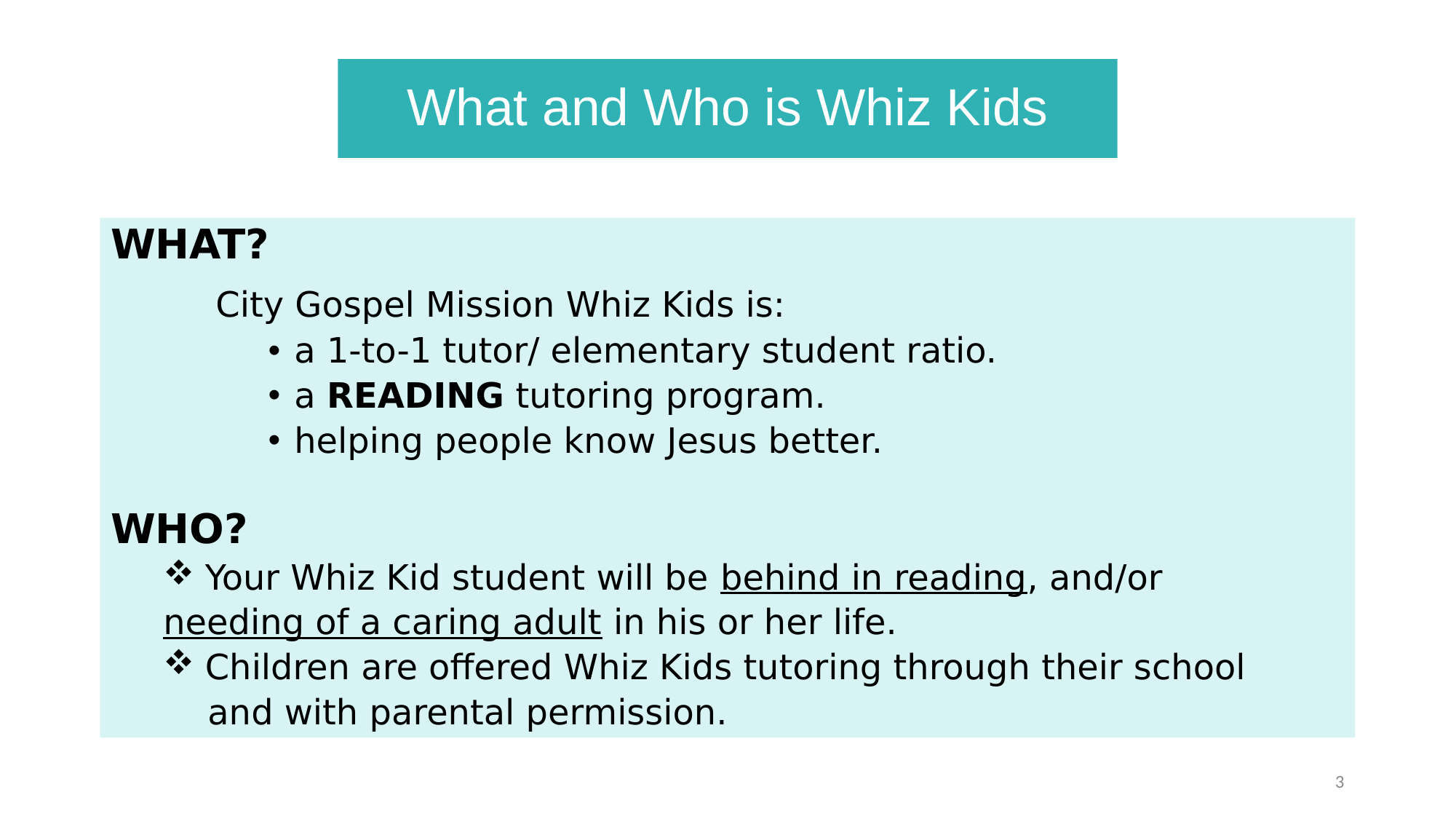

# What and Who is Whiz Kids
WHAT?
	City Gospel Mission Whiz Kids is:
a 1-to-1 tutor/ elementary student ratio.
a READING tutoring program.
helping people know Jesus better.

WHO?
 Your Whiz Kid student will be behind in reading, and/or
	needing of a caring adult in his or her life.
 Children are offered Whiz Kids tutoring through their school
    and with parental permission.

3